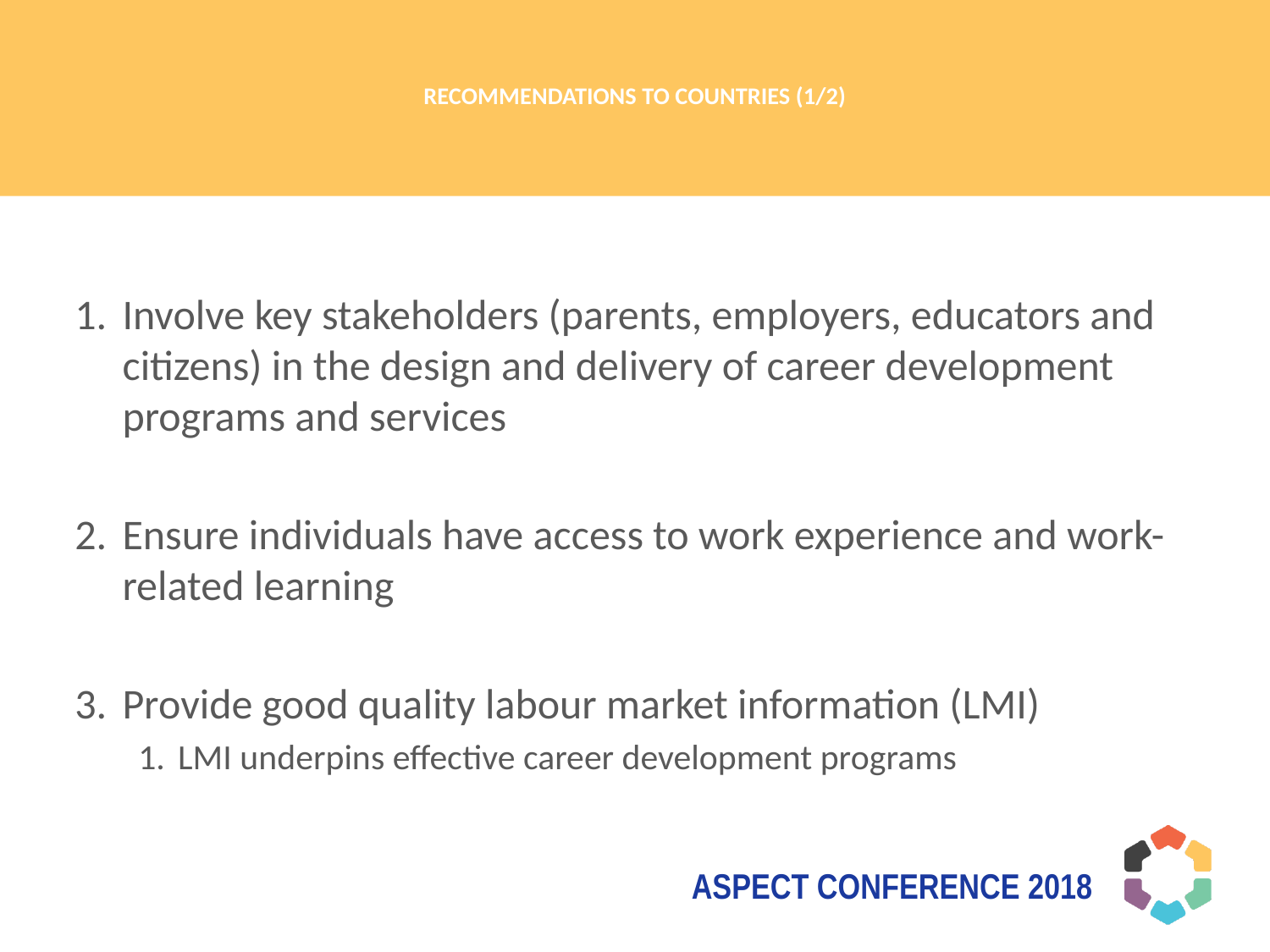

# Recommendations to countries (1/2)

Involve key stakeholders (parents, employers, educators and citizens) in the design and delivery of career development programs and services

Ensure individuals have access to work experience and work-related learning

Provide good quality labour market information (LMI)
LMI underpins effective career development programs